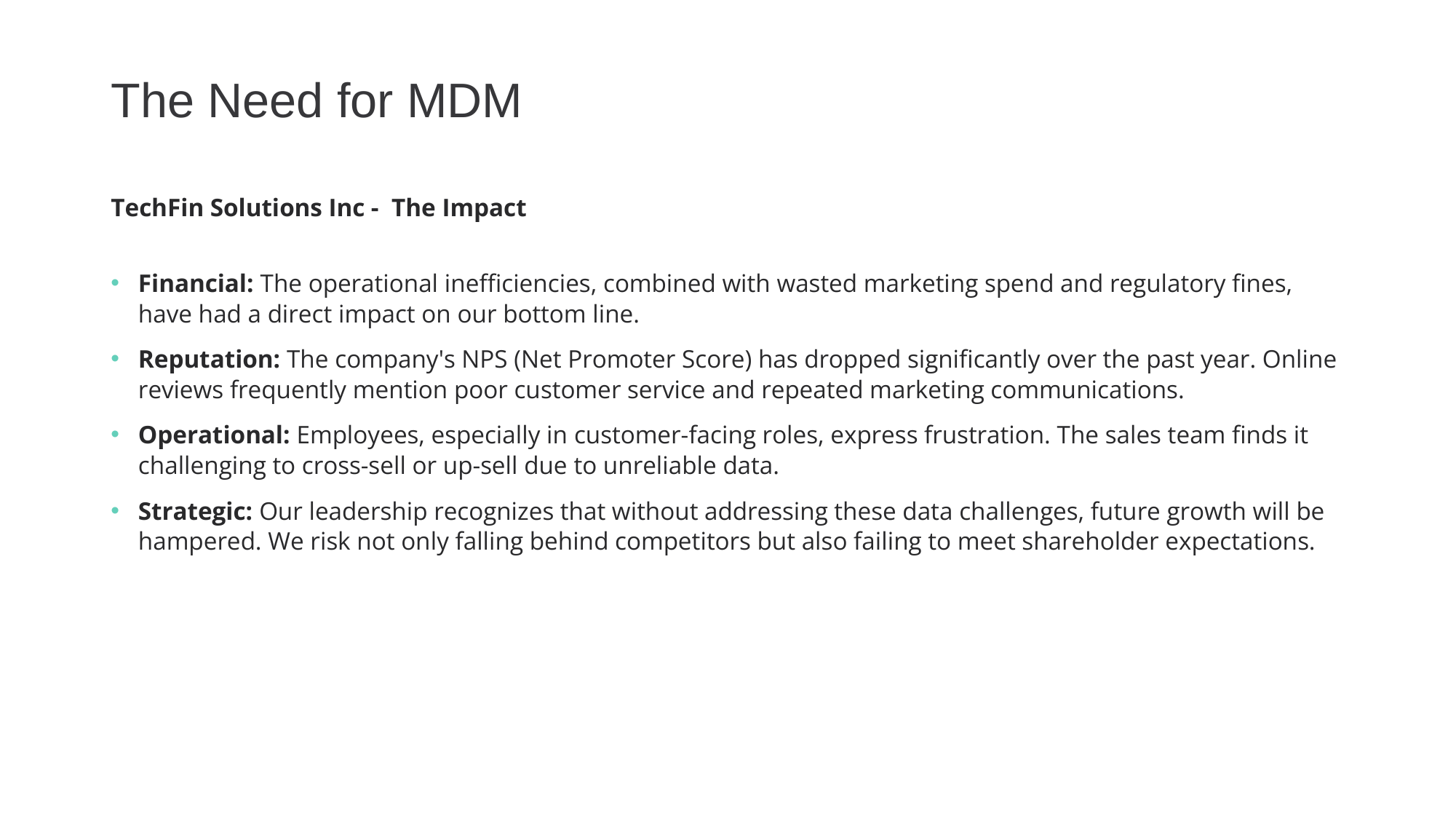

# The Need for MDM
TechFin Solutions Inc -  The Impact
Financial: The operational inefficiencies, combined with wasted marketing spend and regulatory fines, have had a direct impact on our bottom line.
Reputation: The company's NPS (Net Promoter Score) has dropped significantly over the past year. Online reviews frequently mention poor customer service and repeated marketing communications.
Operational: Employees, especially in customer-facing roles, express frustration. The sales team finds it challenging to cross-sell or up-sell due to unreliable data.
Strategic: Our leadership recognizes that without addressing these data challenges, future growth will be hampered. We risk not only falling behind competitors but also failing to meet shareholder expectations.